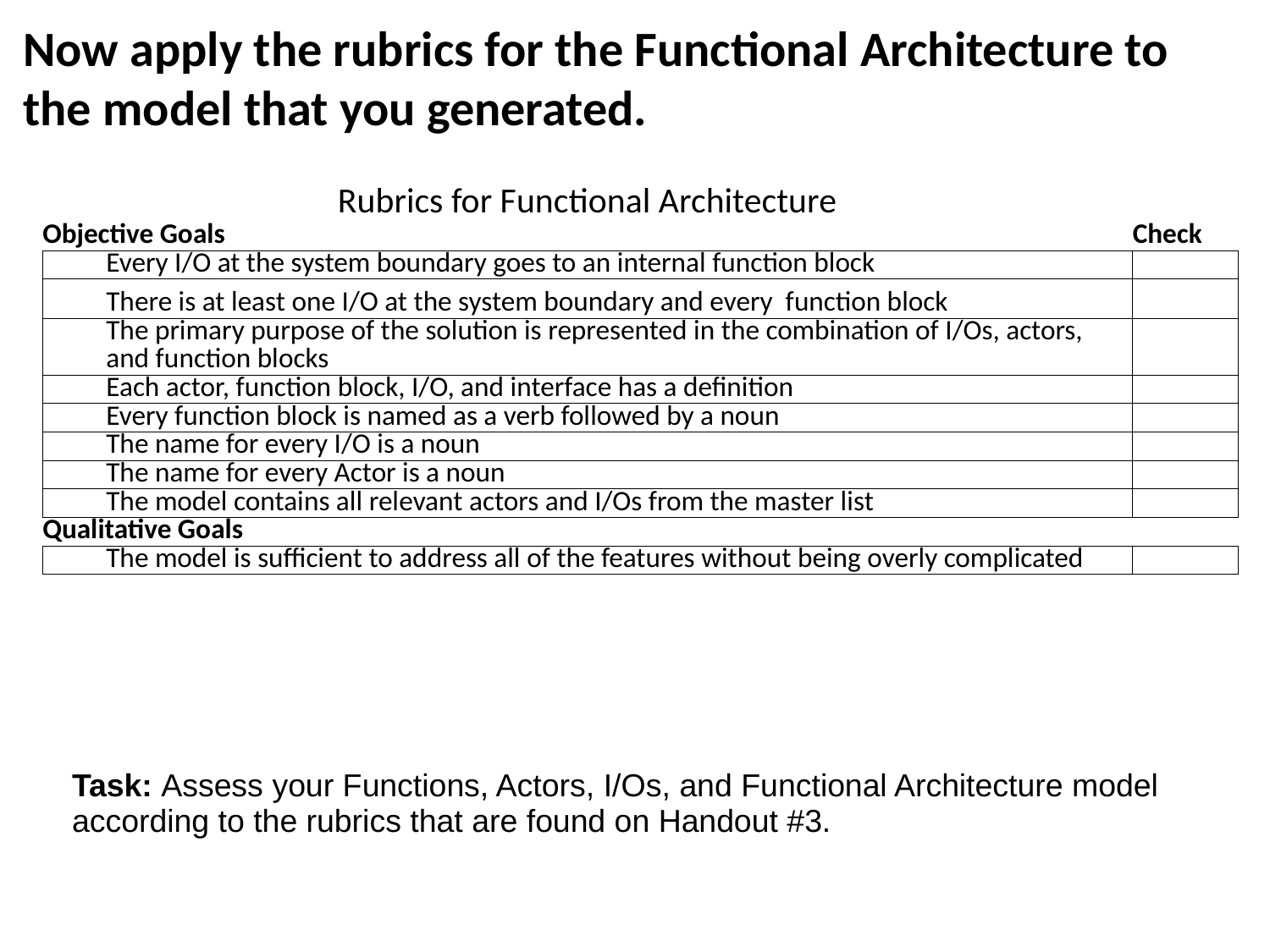

# Now apply the rubrics for the Functional Architecture to the model that you generated.
| Rubrics for Functional Architecture |  |
| --- | --- |
| Objective Goals | Check |
| Every I/O at the system boundary goes to an internal function block |  |
| There is at least one I/O at the system boundary and every function block |  |
| The primary purpose of the solution is represented in the combination of I/Os, actors, and function blocks |  |
| Each actor, function block, I/O, and interface has a definition |  |
| Every function block is named as a verb followed by a noun |  |
| The name for every I/O is a noun |  |
| The name for every Actor is a noun |  |
| The model contains all relevant actors and I/Os from the master list |  |
| Qualitative Goals |  |
| The model is sufficient to address all of the features without being overly complicated |  |
Task: Assess your Functions, Actors, I/Os, and Functional Architecture model according to the rubrics that are found on Handout #3.